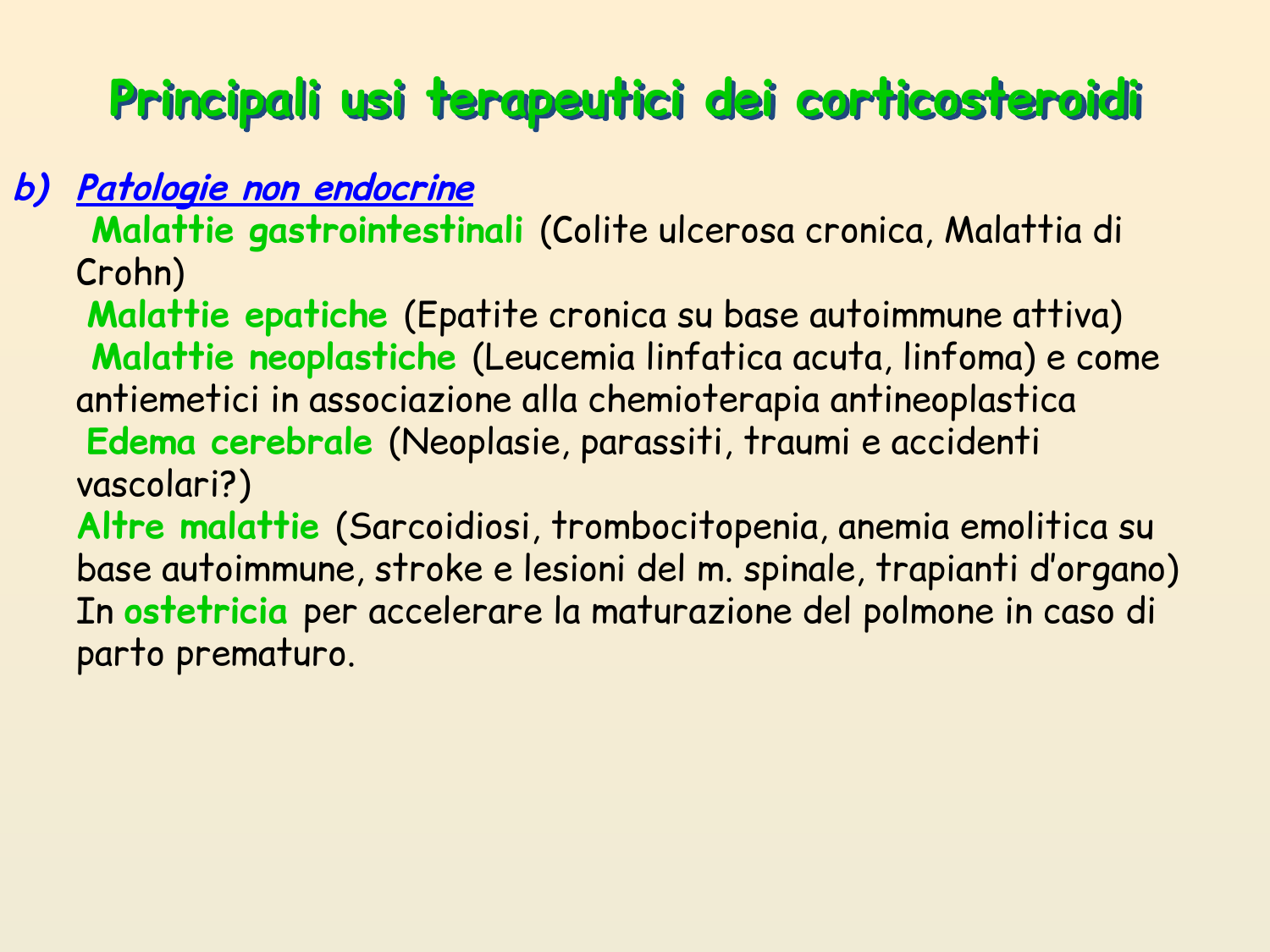

Principali usi terapeutici dei corticosteroidi
Patologie non endocrine
	 Malattie gastrointestinali (Colite ulcerosa cronica, Malattia di Crohn)
	 Malattie epatiche (Epatite cronica su base autoimmune attiva)
	 Malattie neoplastiche (Leucemia linfatica acuta, linfoma) e come antiemetici in associazione alla chemioterapia antineoplastica
	 Edema cerebrale (Neoplasie, parassiti, traumi e accidenti vascolari?)
	Altre malattie (Sarcoidiosi, trombocitopenia, anemia emolitica su base autoimmune, stroke e lesioni del m. spinale, trapianti d’organo)
	In ostetricia per accelerare la maturazione del polmone in caso di parto prematuro.